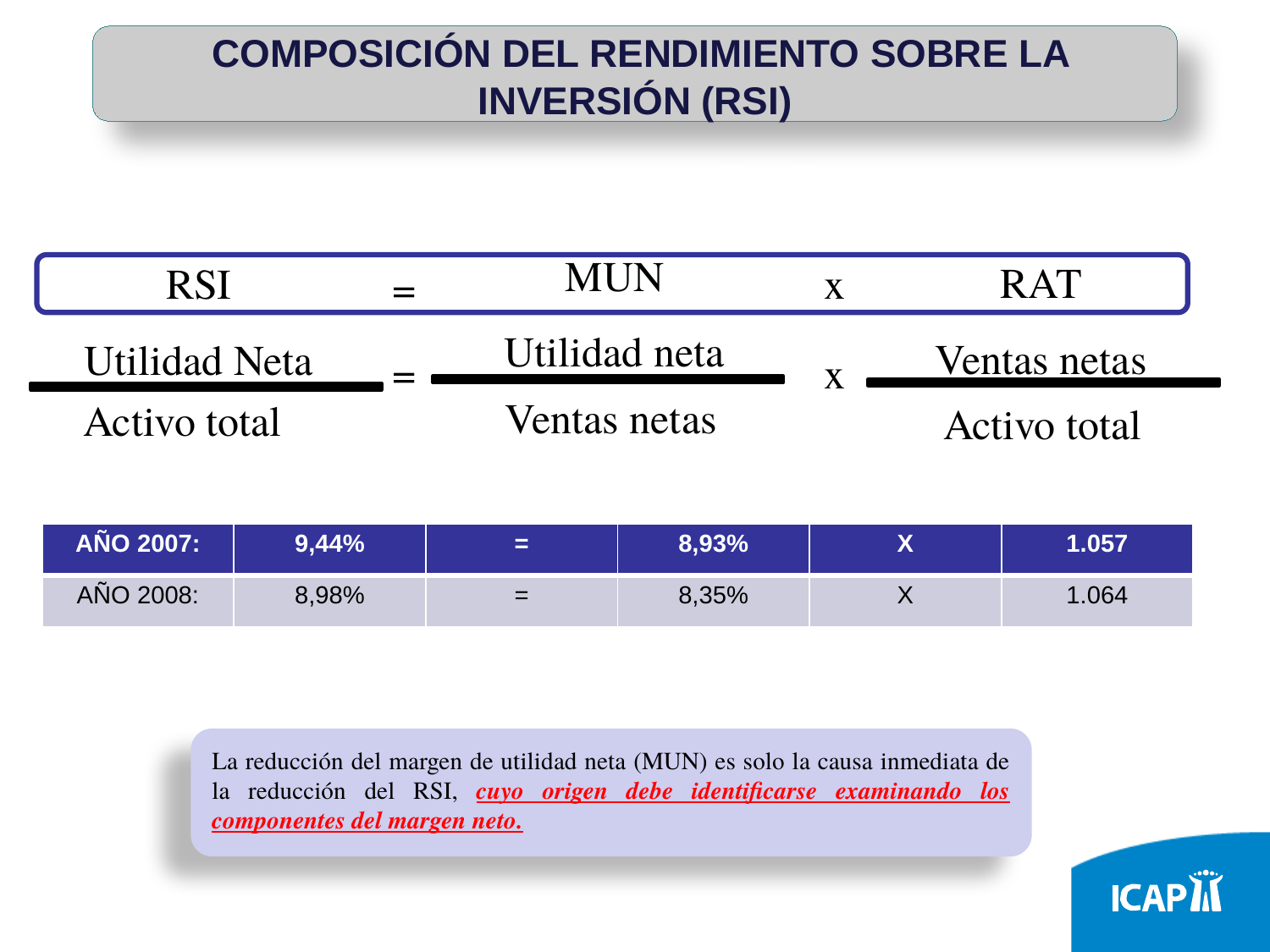

COMPOSICIÓN DEL RENDIMIENTO SOBRE LA INVERSIÓN (RSI)
MUN

Utilidad neta
RAT

Ventas netas
x
x
=

=

Ventas netas
Activo total
Activo total
RSI

Utilidad Neta
| AÑO 2007: | 9,44% | = | 8,93% | X | 1.057 |
| --- | --- | --- | --- | --- | --- |
| AÑO 2008: | 8,98% | = | 8,35% | X | 1.064 |
La reducción del margen de utilidad neta (MUN) es solo la causa inmediata de la reducción del RSI, cuyo origen debe identificarse examinando los componentes del margen neto.